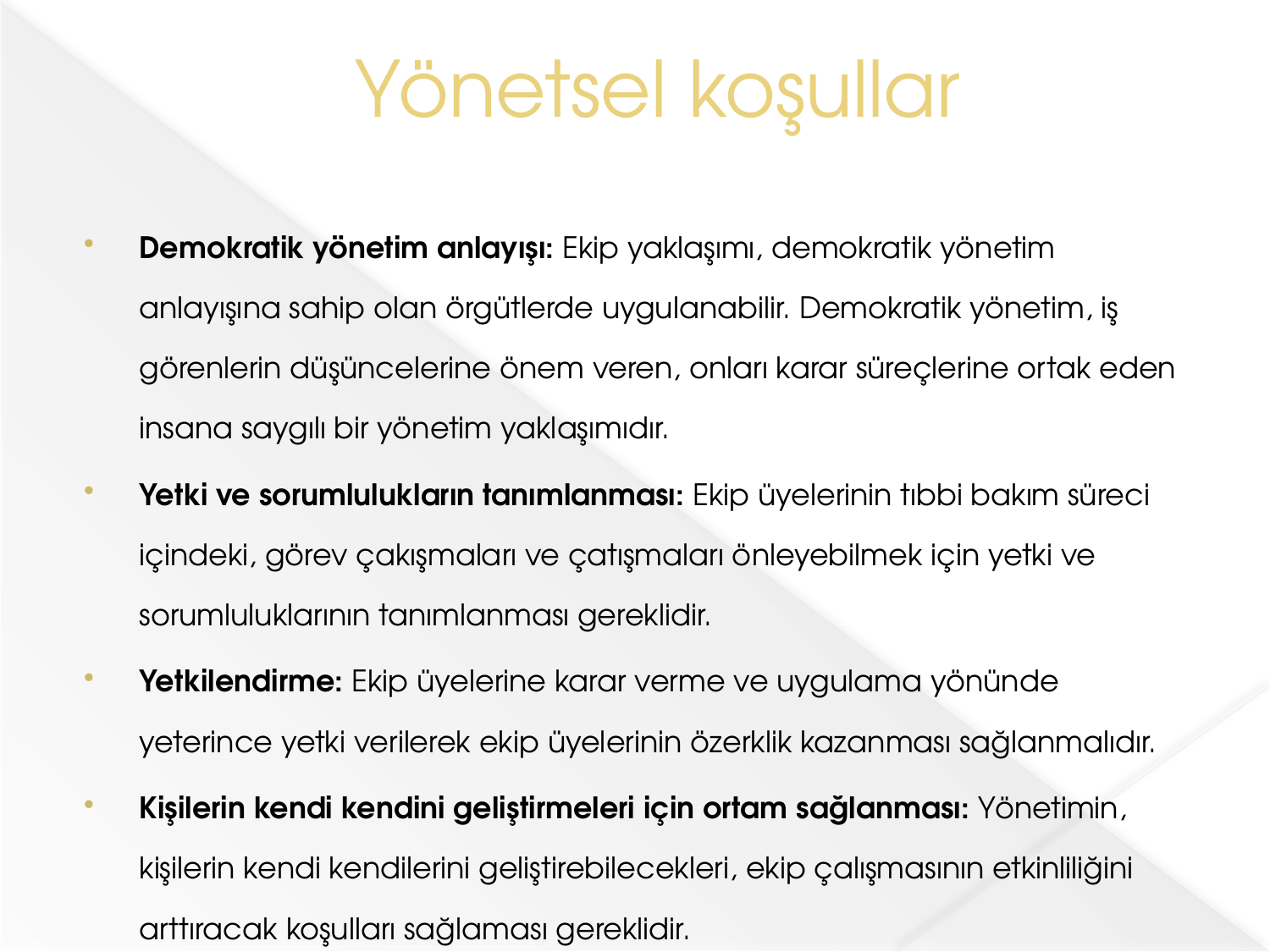

# Yönetsel koşullar

Demokratik yönetim anlayışı: Ekip yaklaşımı, demokratik yönetim anlayışına sahip olan örgütlerde uygulanabilir. Demokratik yönetim, iş görenlerin düşüncelerine önem veren, onları karar süreçlerine ortak eden insana saygılı bir yönetim yaklaşımıdır.
Yetki ve sorumlulukların tanımlanması: Ekip üyelerinin tıbbi bakım süreci içindeki, görev çakışmaları ve çatışmaları önleyebilmek için yetki ve sorumluluklarının tanımlanması gereklidir.
Yetkilendirme: Ekip üyelerine karar verme ve uygulama yönünde yeterince yetki verilerek ekip üyelerinin özerklik kazanması sağlanmalıdır.
Kişilerin kendi kendini geliştirmeleri için ortam sağlanması: Yönetimin, kişilerin kendi kendilerini geliştirebilecekleri, ekip çalışmasının etkinliliğini arttıracak koşulları sağlaması gereklidir.